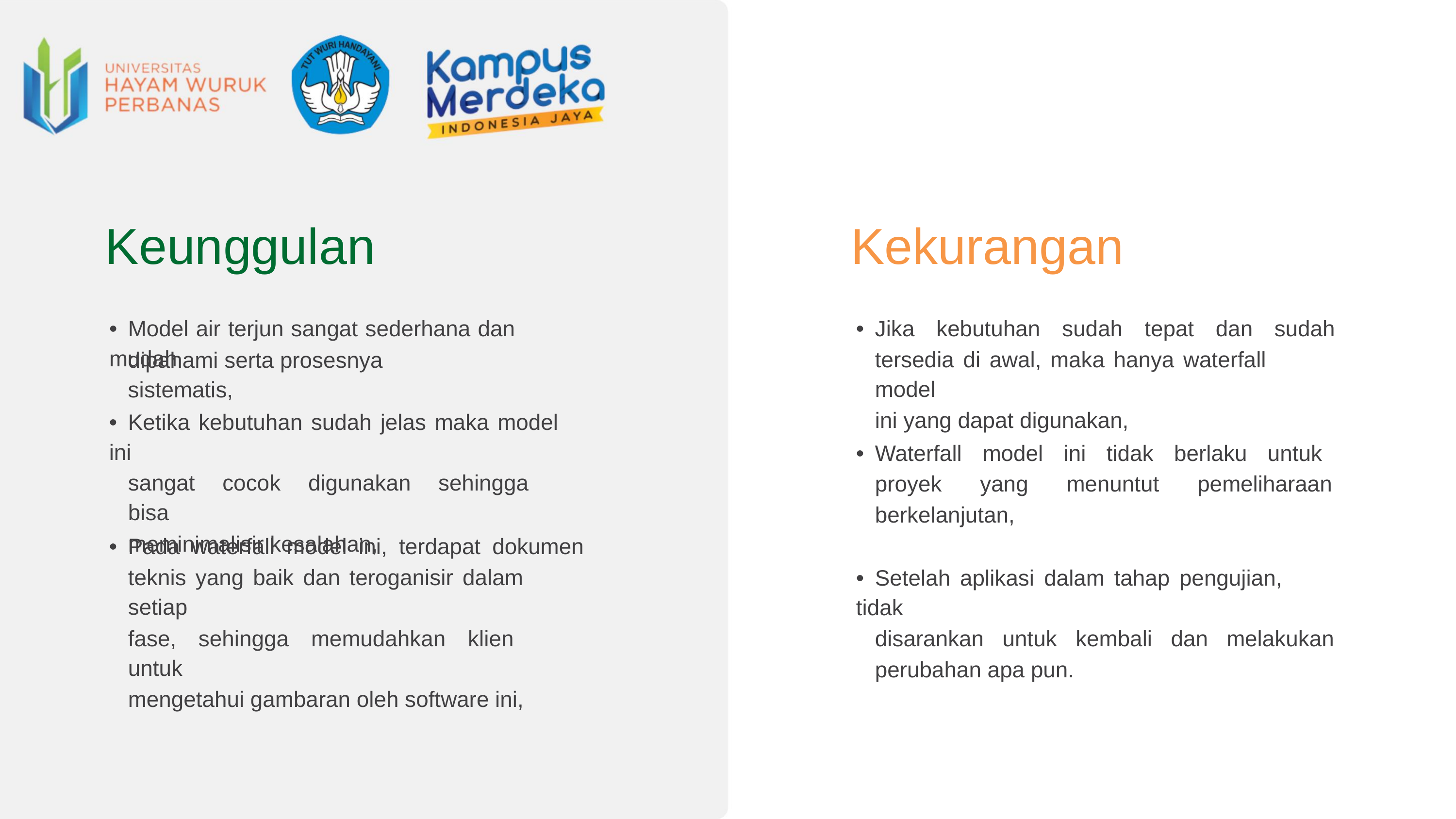

Keunggulan
Kekurangan
• Model air terjun sangat sederhana dan mudah
• Jika kebutuhan sudah tepat dan sudah
tersedia di awal, maka hanya waterfall model
ini yang dapat digunakan,
dipahami serta prosesnya sistematis,
• Ketika kebutuhan sudah jelas maka model ini
sangat cocok digunakan sehingga bisa
meminimalisir kesalahan,
• Waterfall model ini tidak berlaku untuk
proyek yang menuntut pemeliharaan
berkelanjutan,
• Pada waterfall model ini, terdapat dokumen
teknis yang baik dan teroganisir dalam setiap
fase, sehingga memudahkan klien untuk
mengetahui gambaran oleh software ini,
• Setelah aplikasi dalam tahap pengujian, tidak
disarankan untuk kembali dan melakukan
perubahan apa pun.